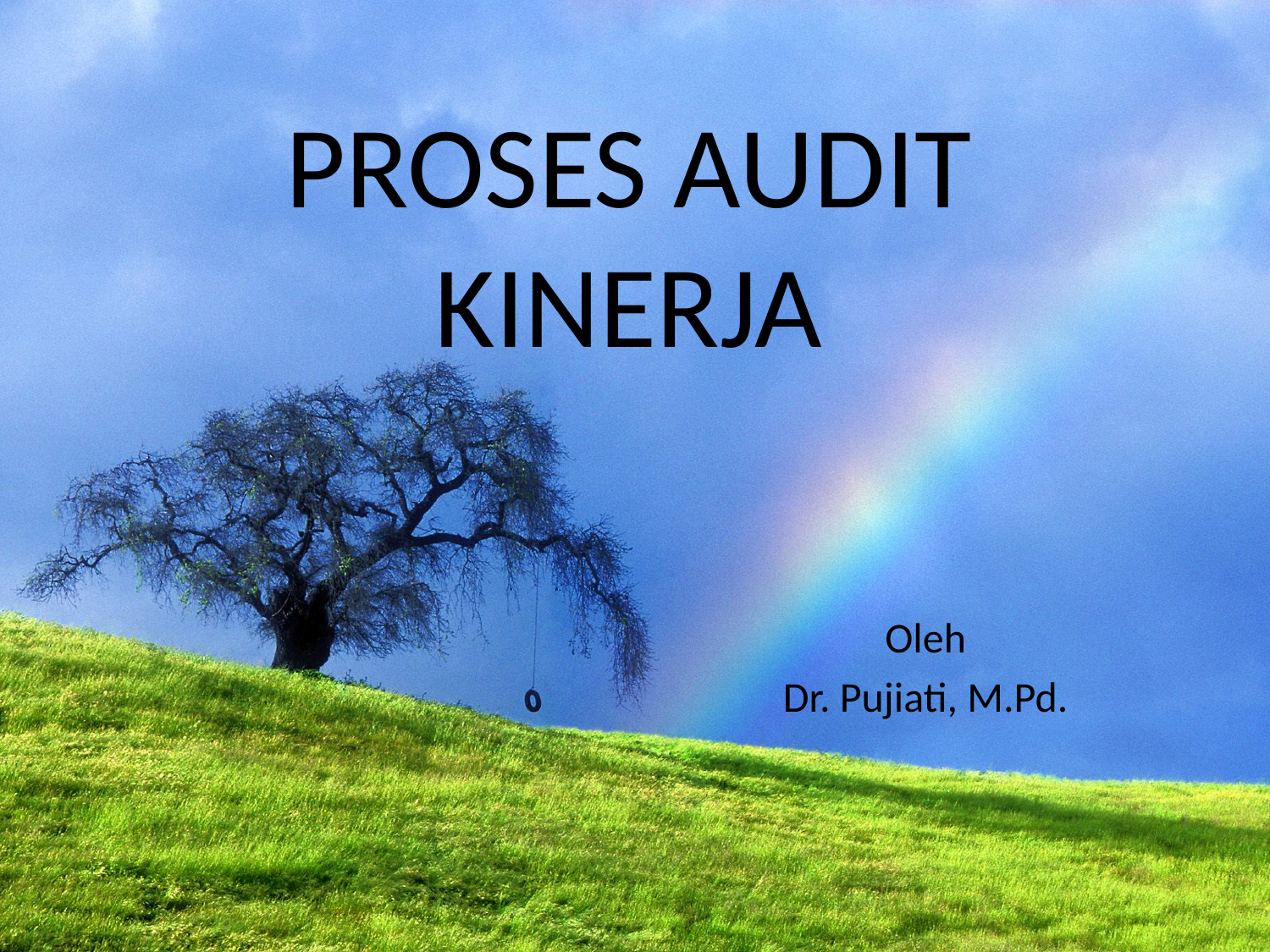

# PROSES AUDIT KINERJA

Oleh
Dr. Pujiati, M.Pd.